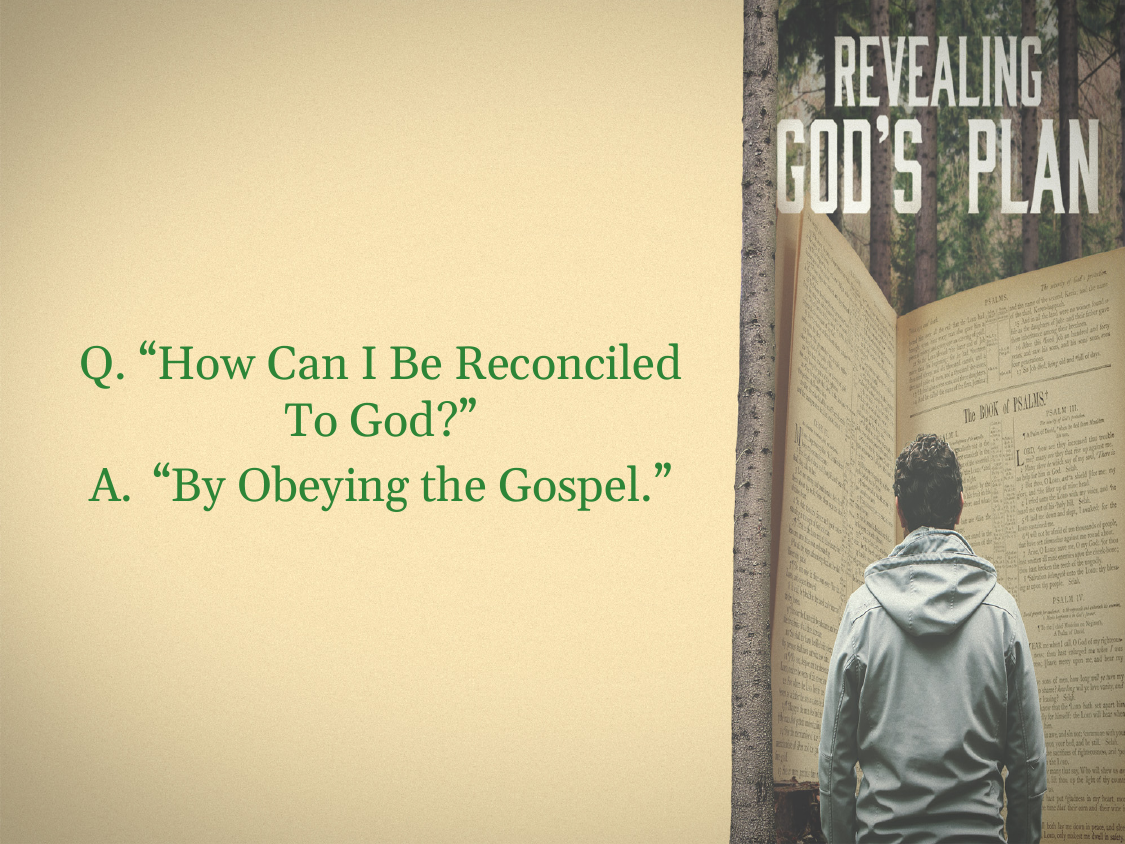

Q. “How Can I Be Reconciled To God?”
“By Obeying the Gospel.”